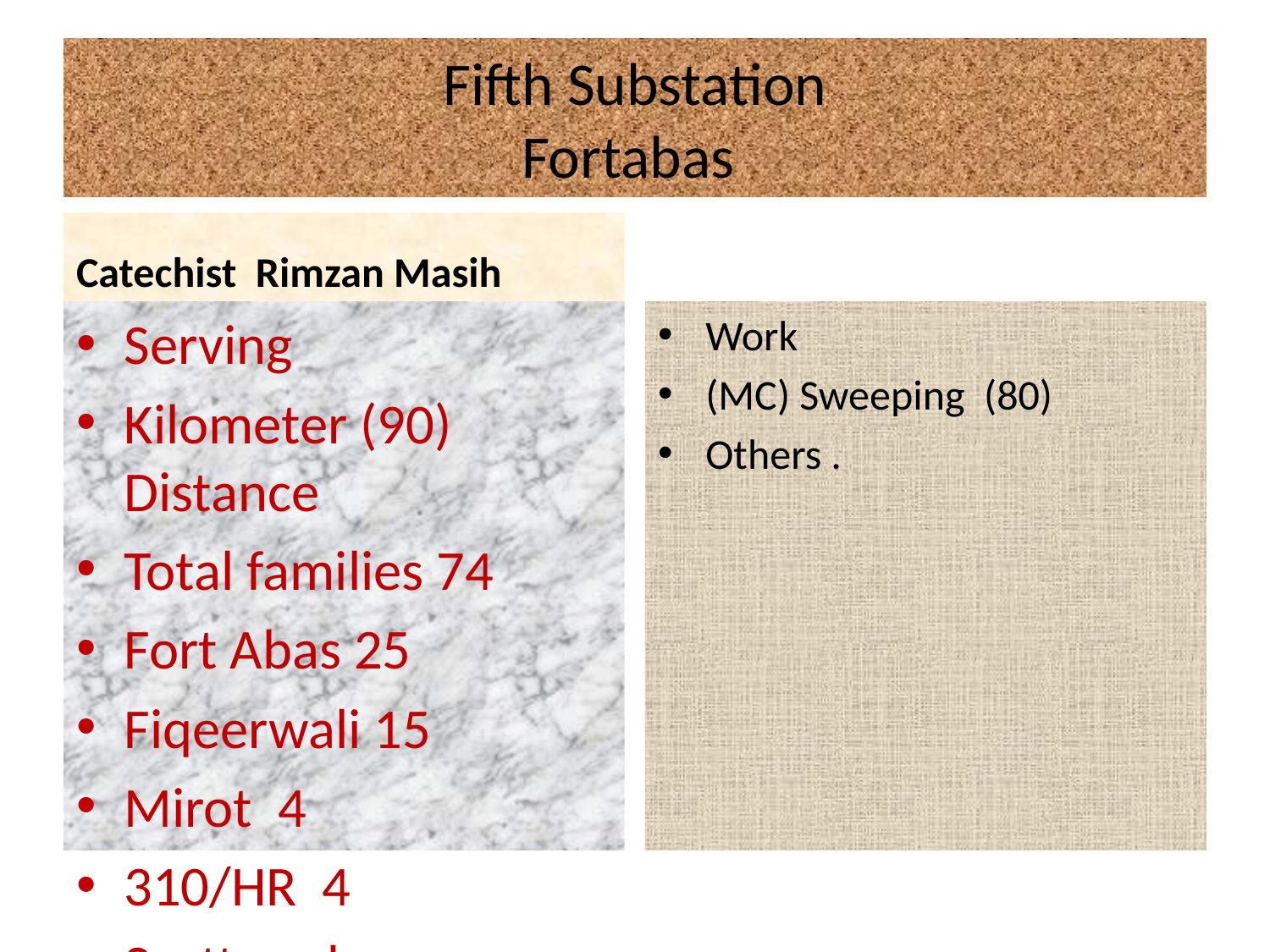

# Fifth Substation Fortabas
Catechist  Rimzan Masih

Serving
Kilometer (90) Distance
Total families 74
Fort Abas 25
Fiqeerwali 15
Mirot  4
310/HR  4
Scattered
Work
(MC) Sweeping  (80)
Others .